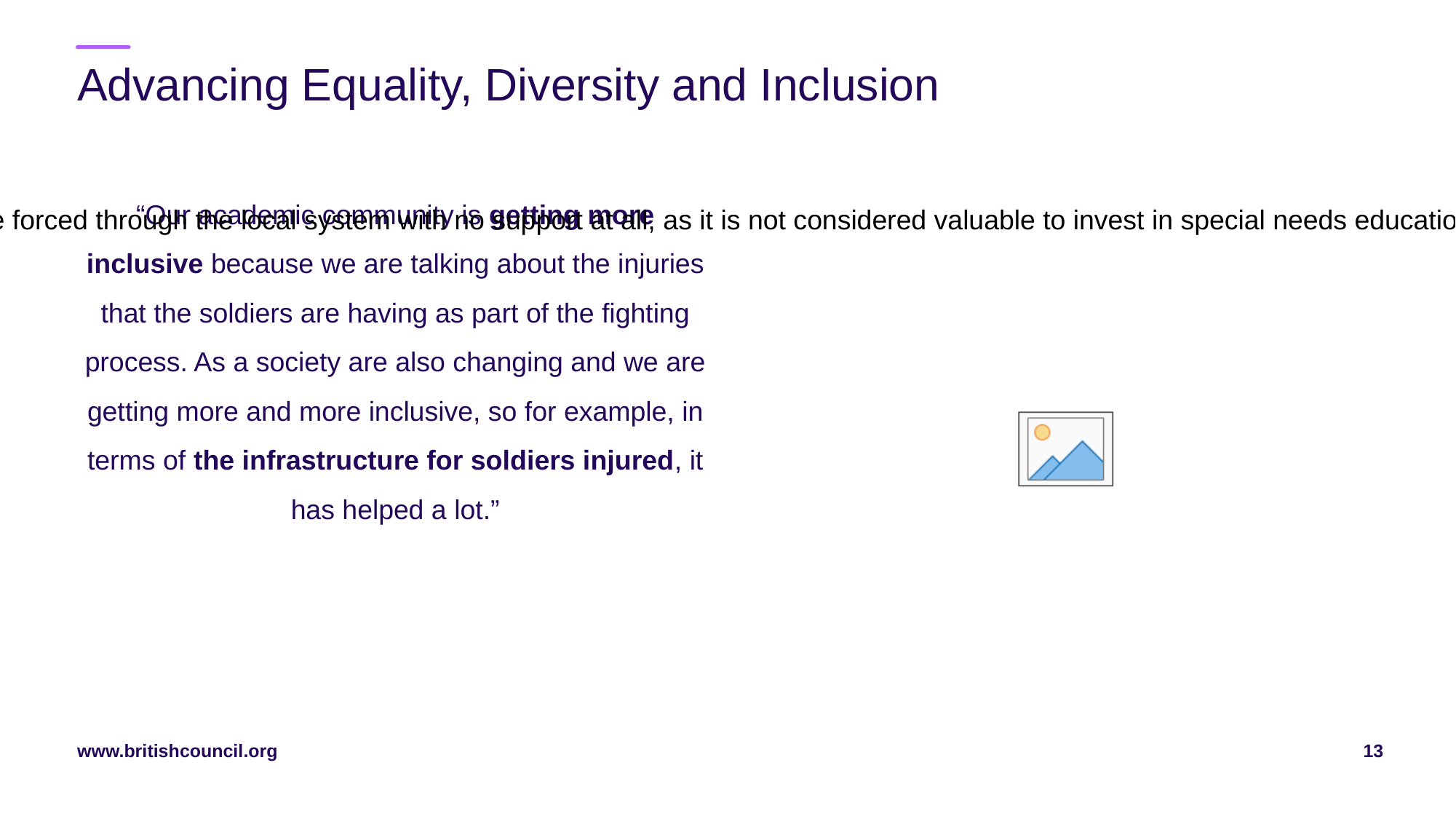

# Advancing Equality, Diversity and Inclusion
“Our academic community is getting more inclusive because we are talking about the injuries that the soldiers are having as part of the fighting process. As a society are also changing and we are getting more and more inclusive, so for example, in terms of the infrastructure for soldiers injured, it has helped a lot.”
“There is absolutely no structure or support in this country for students with autism. None. They are forced through the local system with no support at all, as it is not considered valuable to invest in special needs education here. What better way to build peace than to make sure that the most vulnerable members of society are taken care of, and that this is seen as valuable”
13